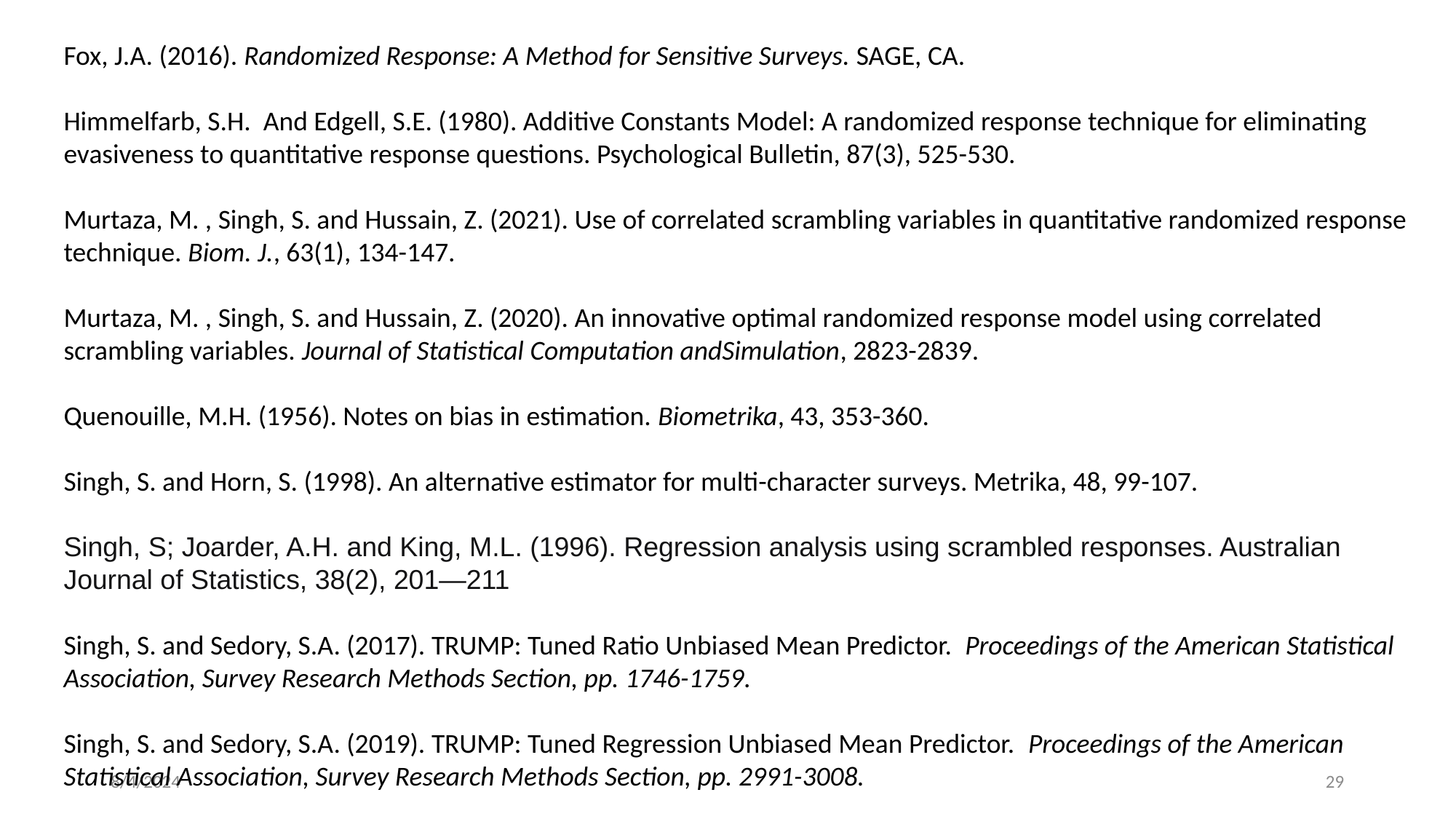

Fox, J.A. (2016). Randomized Response: A Method for Sensitive Surveys. SAGE, CA.

Himmelfarb, S.H.  And Edgell, S.E. (1980). Additive Constants Model: A randomized response technique for eliminating evasiveness to quantitative response questions. Psychological Bulletin, 87(3), 525-530.

Murtaza, M. , Singh, S. and Hussain, Z. (2021). Use of correlated scrambling variables in quantitative randomized response technique. Biom. J., 63(1), 134-147.

Murtaza, M. , Singh, S. and Hussain, Z. (2020). An innovative optimal randomized response model using correlated scrambling variables. Journal of Statistical Computation andSimulation, 2823-2839.

Quenouille, M.H. (1956). Notes on bias in estimation. Biometrika, 43, 353-360.

Singh, S. and Horn, S. (1998). An alternative estimator for multi-character surveys. Metrika, 48, 99-107.

Singh, S; Joarder, A.H. and King, M.L. (1996). Regression analysis using scrambled responses. Australian Journal of Statistics, 38(2), 201—211

Singh, S. and Sedory, S.A. (2017). TRUMP: Tuned Ratio Unbiased Mean Predictor.  Proceedings of the American Statistical Association, Survey Research Methods Section, pp. 1746-1759.

Singh, S. and Sedory, S.A. (2019). TRUMP: Tuned Regression Unbiased Mean Predictor.  Proceedings of the American Statistical Association, Survey Research Methods Section, pp. 2991-3008.

8/4/2024
29